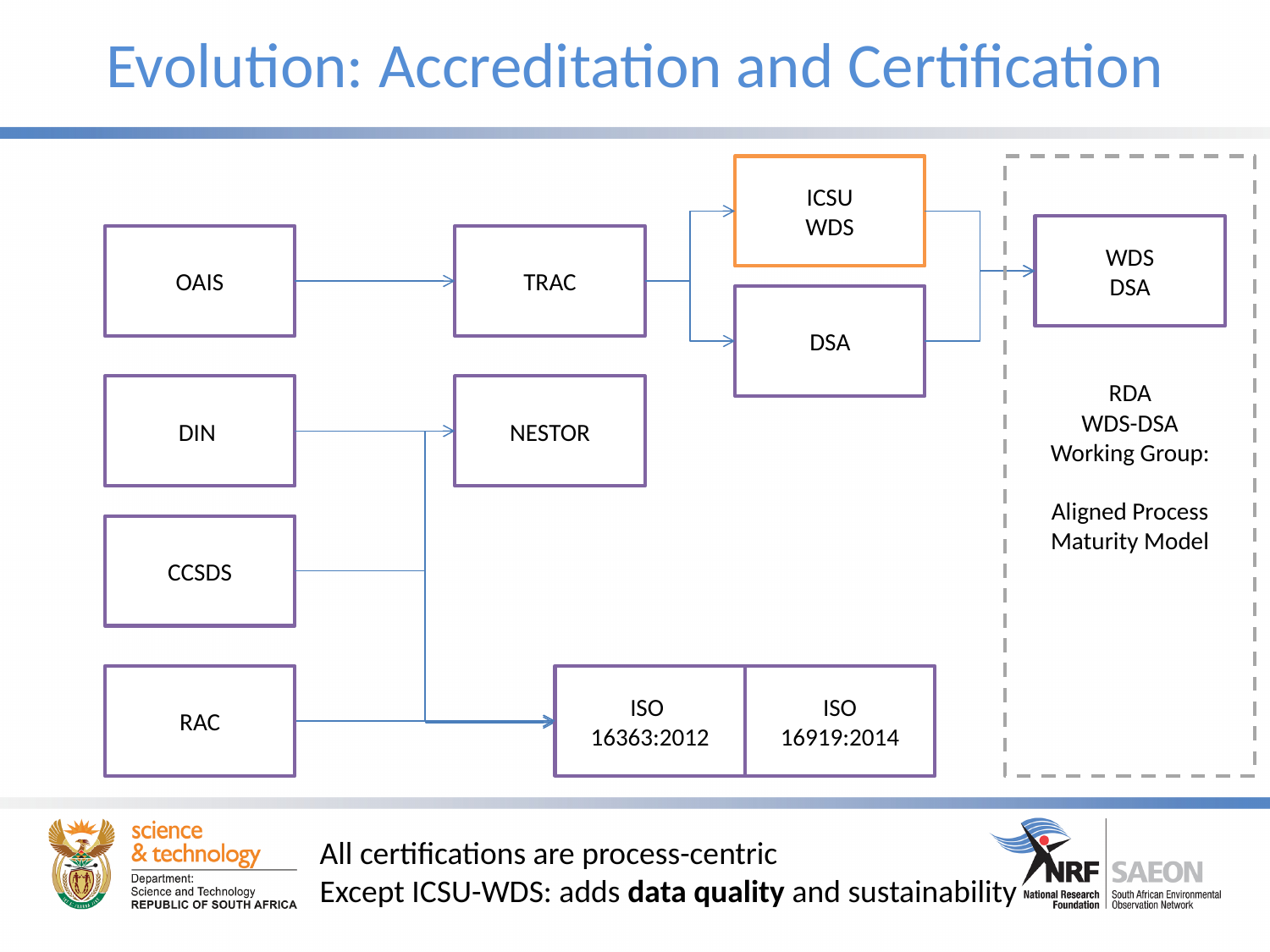

# Evolution: Accreditation and Certification
ICSU
WDS
RDA
WDS-DSA
Working Group:

Aligned Process
Maturity Model
WDS
DSA
OAIS
TRAC
DSA
DIN
NESTOR
CCSDS
RAC
ISO
16363:2012
ISO
16919:2014
All certifications are process-centric
Except ICSU-WDS: adds data quality and sustainability